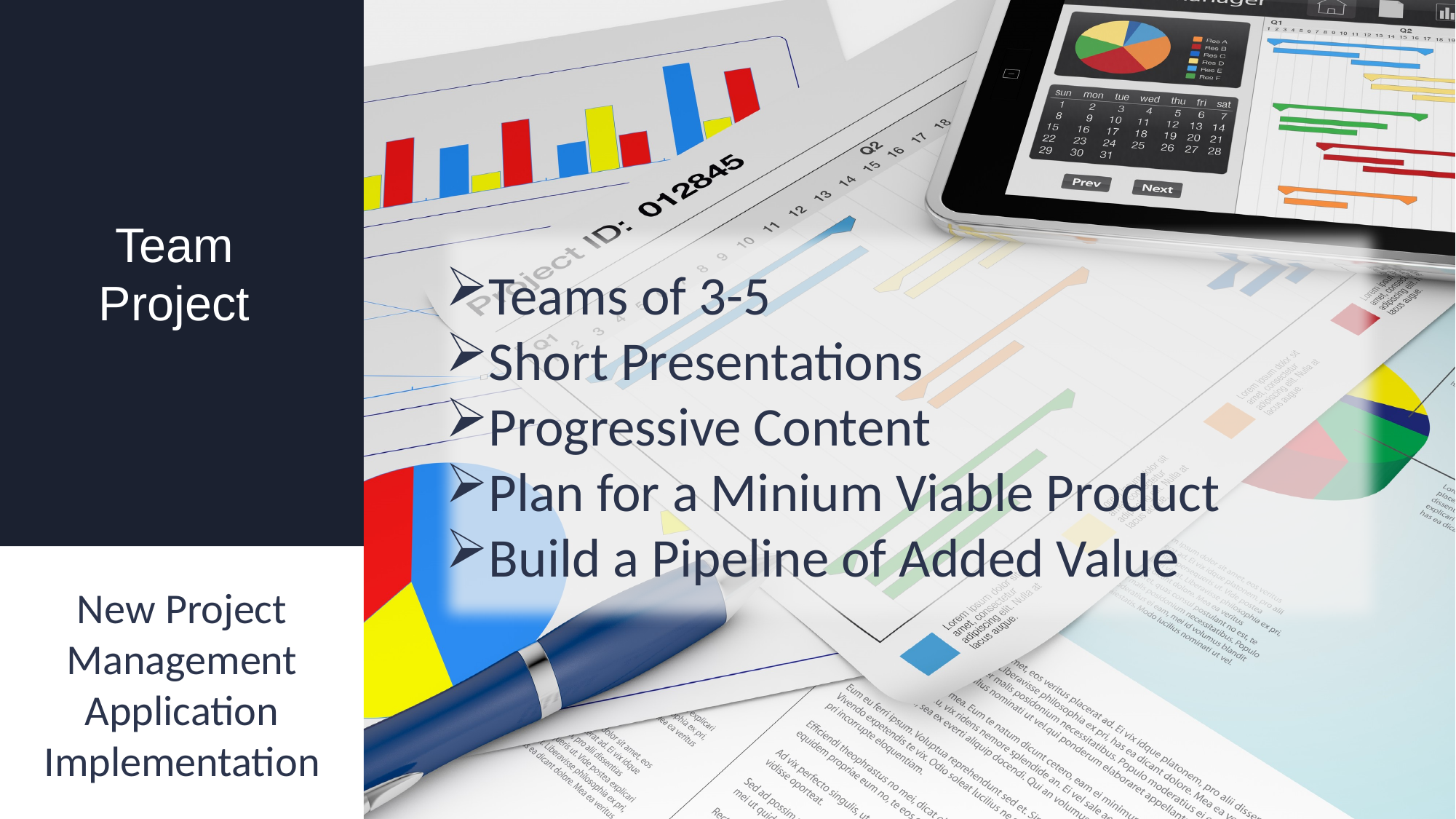

# Team Project
Teams of 3-5
Short Presentations
Progressive Content
Plan for a Minium Viable Product
Build a Pipeline of Added Value
New Project Management Application
Implementation